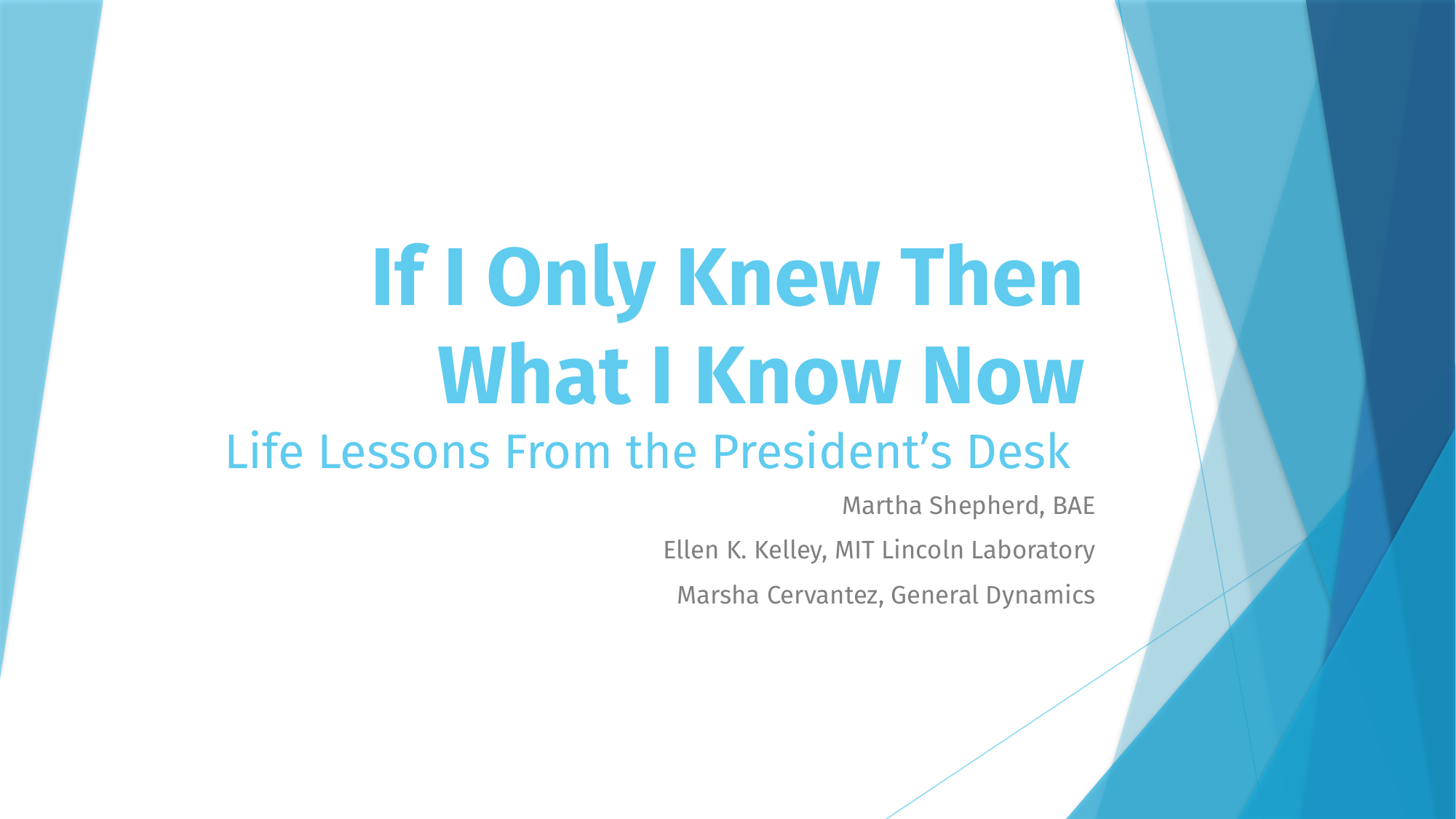

# If I Only Knew Then What I Know Now Life Lessons From the President’s Desk
Martha Shepherd, BAE
Ellen K. Kelley, MIT Lincoln Laboratory
Marsha Cervantez, General Dynamics